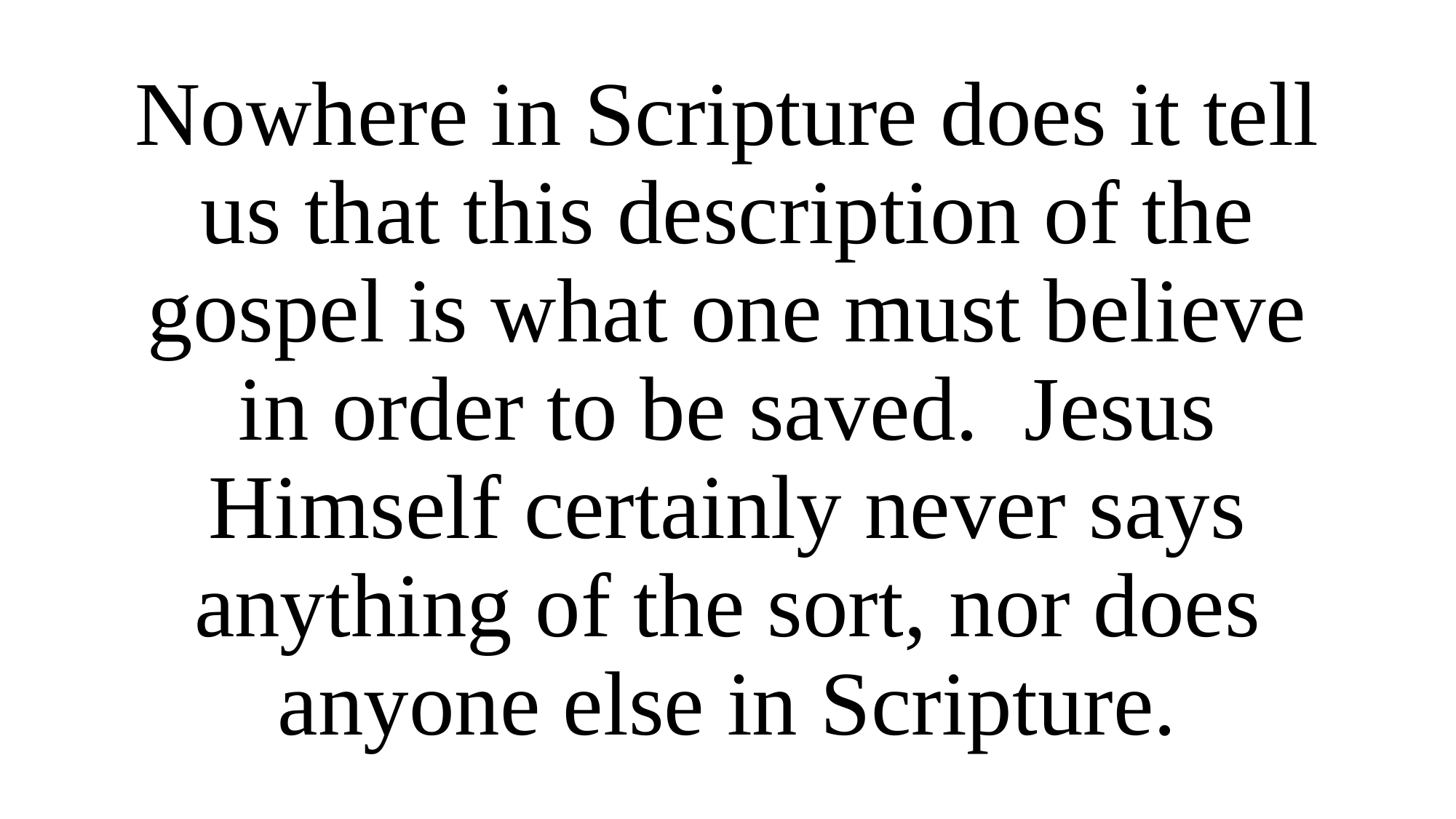

Nowhere in Scripture does it tell us that this description of the gospel is what one must believe in order to be saved.  Jesus Himself certainly never says anything of the sort, nor does anyone else in Scripture.